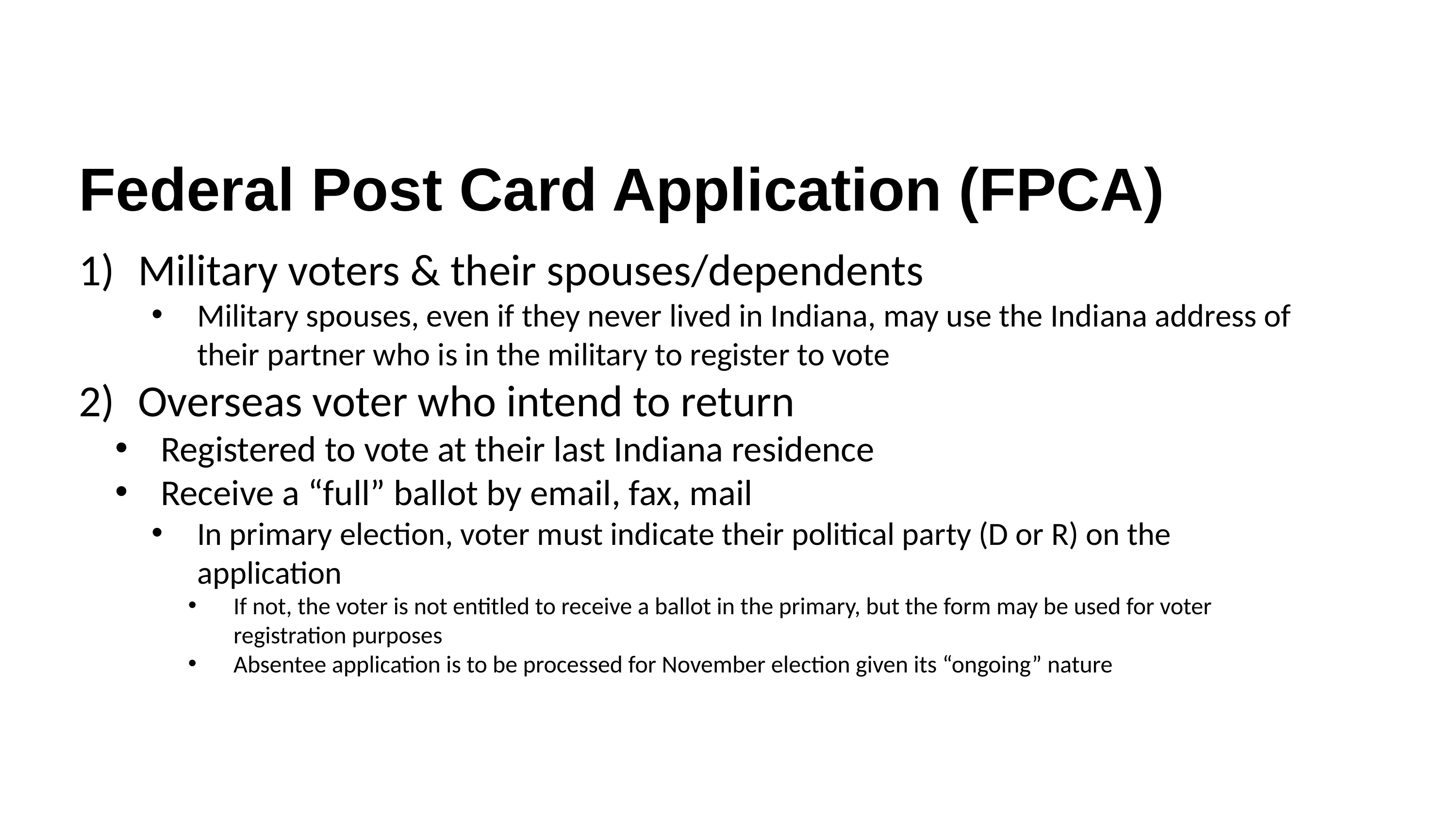

Federal Post Card Application (FPCA)
Military voters & their spouses/dependents
Military spouses, even if they never lived in Indiana, may use the Indiana address of their partner who is in the military to register to vote
Overseas voter who intend to return
Registered to vote at their last Indiana residence
Receive a “full” ballot by email, fax, mail
In primary election, voter must indicate their political party (D or R) on the application
If not, the voter is not entitled to receive a ballot in the primary, but the form may be used for voter registration purposes
Absentee application is to be processed for November election given its “ongoing” nature